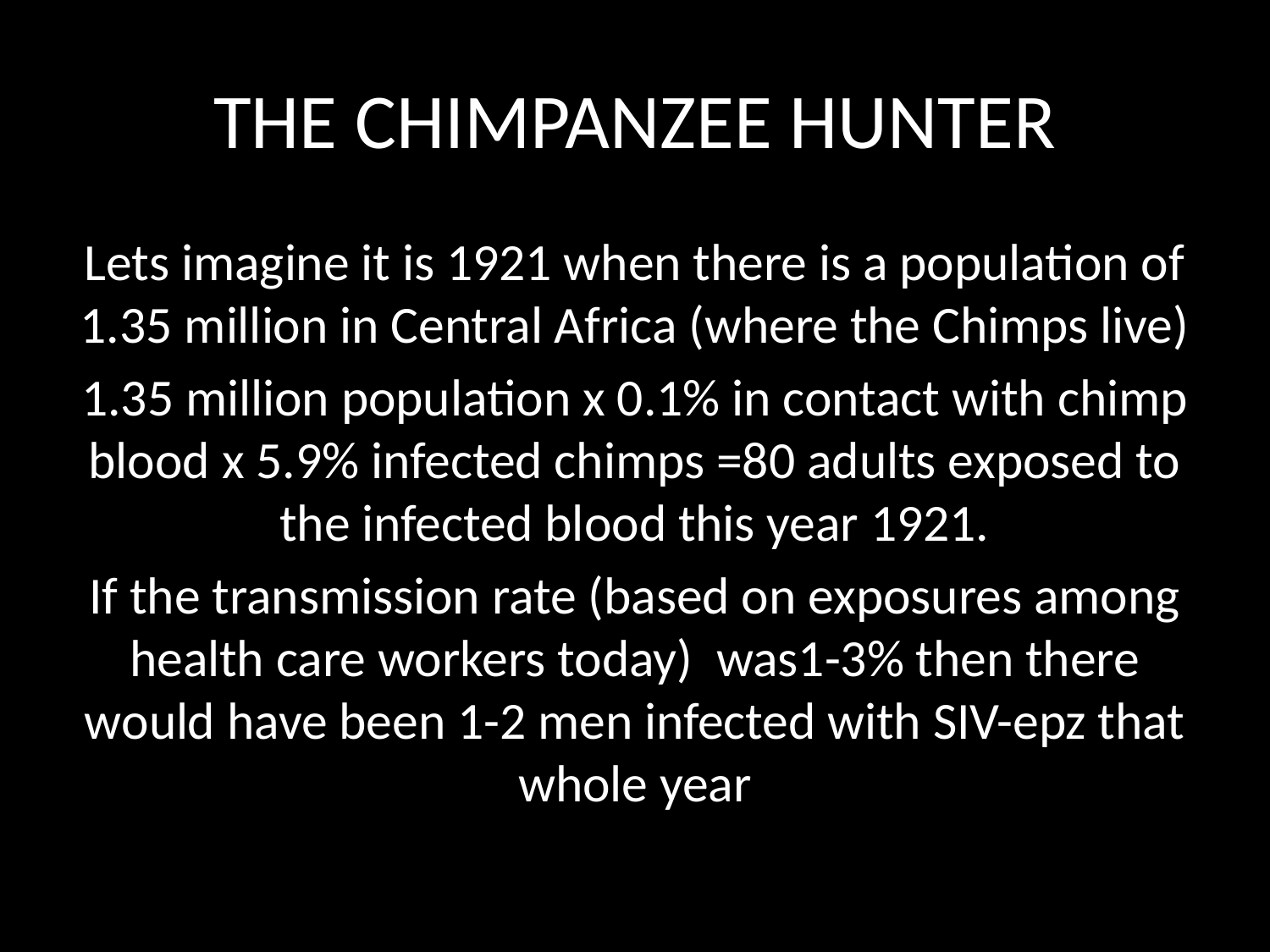

# THE CHIMPANZEE HUNTER
Lets imagine it is 1921 when there is a population of 1.35 million in Central Africa (where the Chimps live)
1.35 million population x 0.1% in contact with chimp blood x 5.9% infected chimps =80 adults exposed to the infected blood this year 1921.
If the transmission rate (based on exposures among health care workers today)  was1-3% then there would have been 1-2 men infected with SIV-epz that whole year